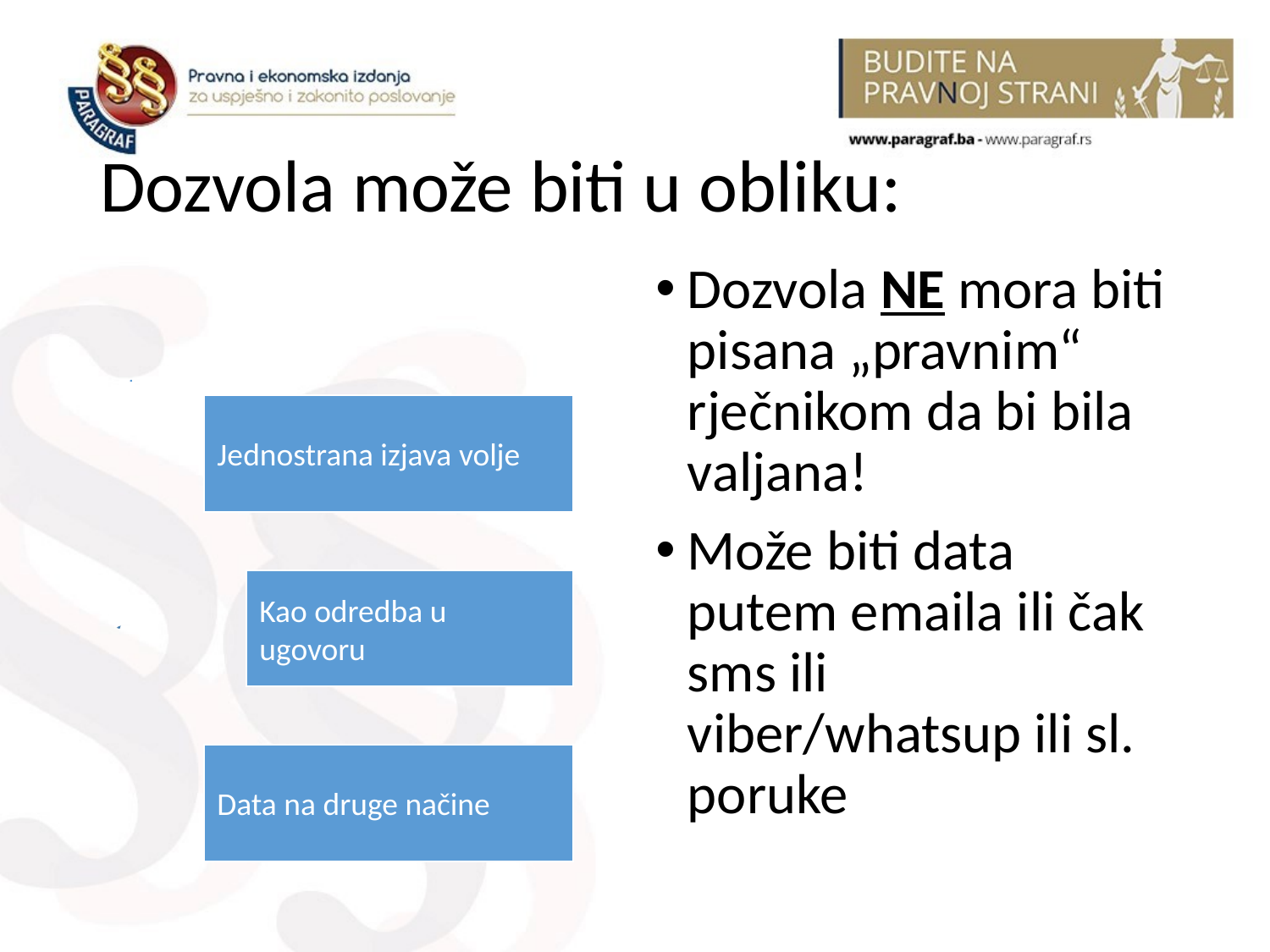

# Dozvola može biti u obliku:
Dozvola NE mora biti pisana „pravnim“ rječnikom da bi bila valjana!
Može biti data putem emaila ili čak sms ili viber/whatsup ili sl. poruke
Jednostrana izjava volje
Kao odredba u ugovoru
Data na druge načine